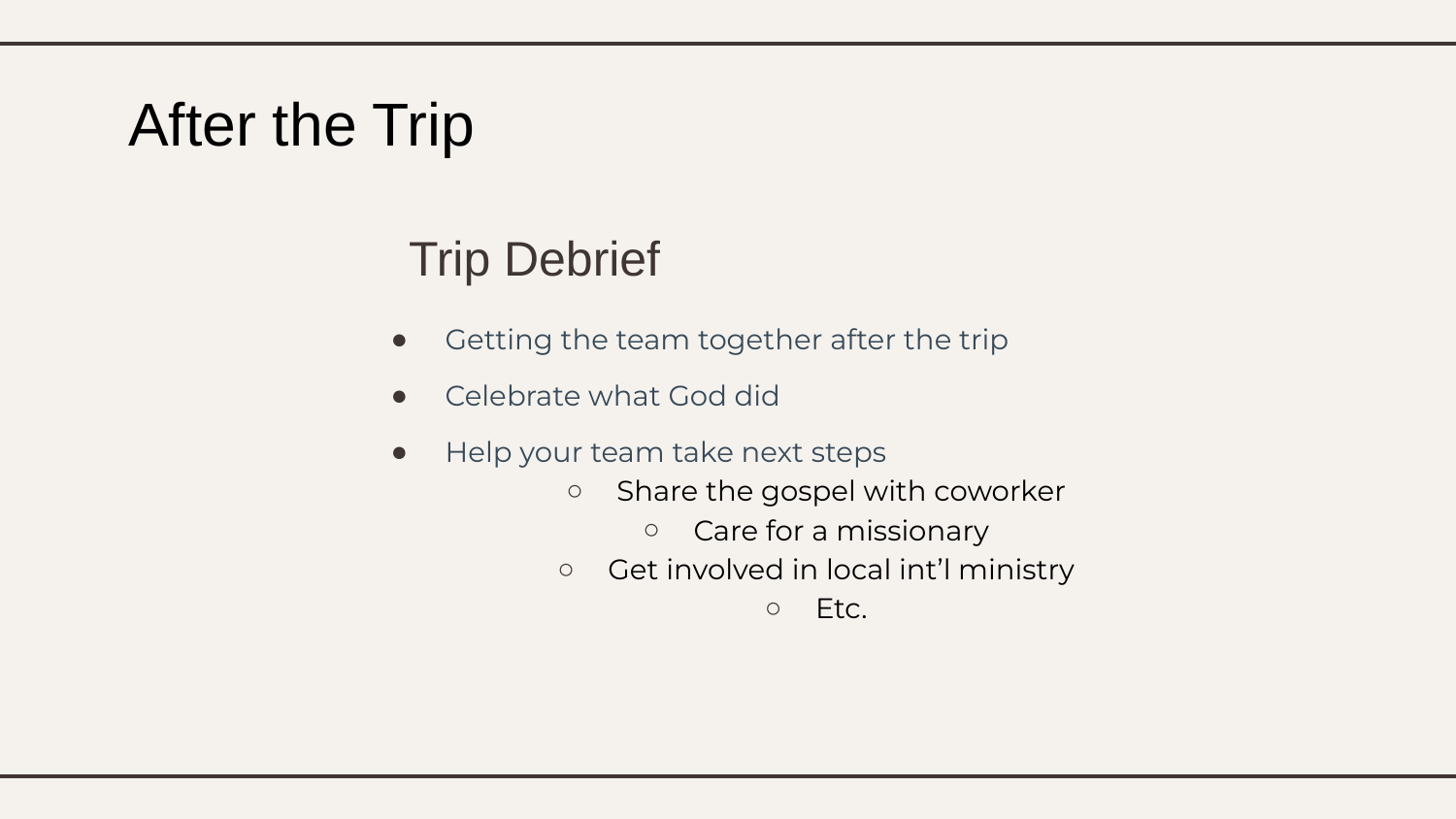

# After the Trip
Trip Debrief
Getting the team together after the trip
Celebrate what God did
Help your team take next steps
Share the gospel with coworker
Care for a missionary
Get involved in local int’l ministry
Etc.